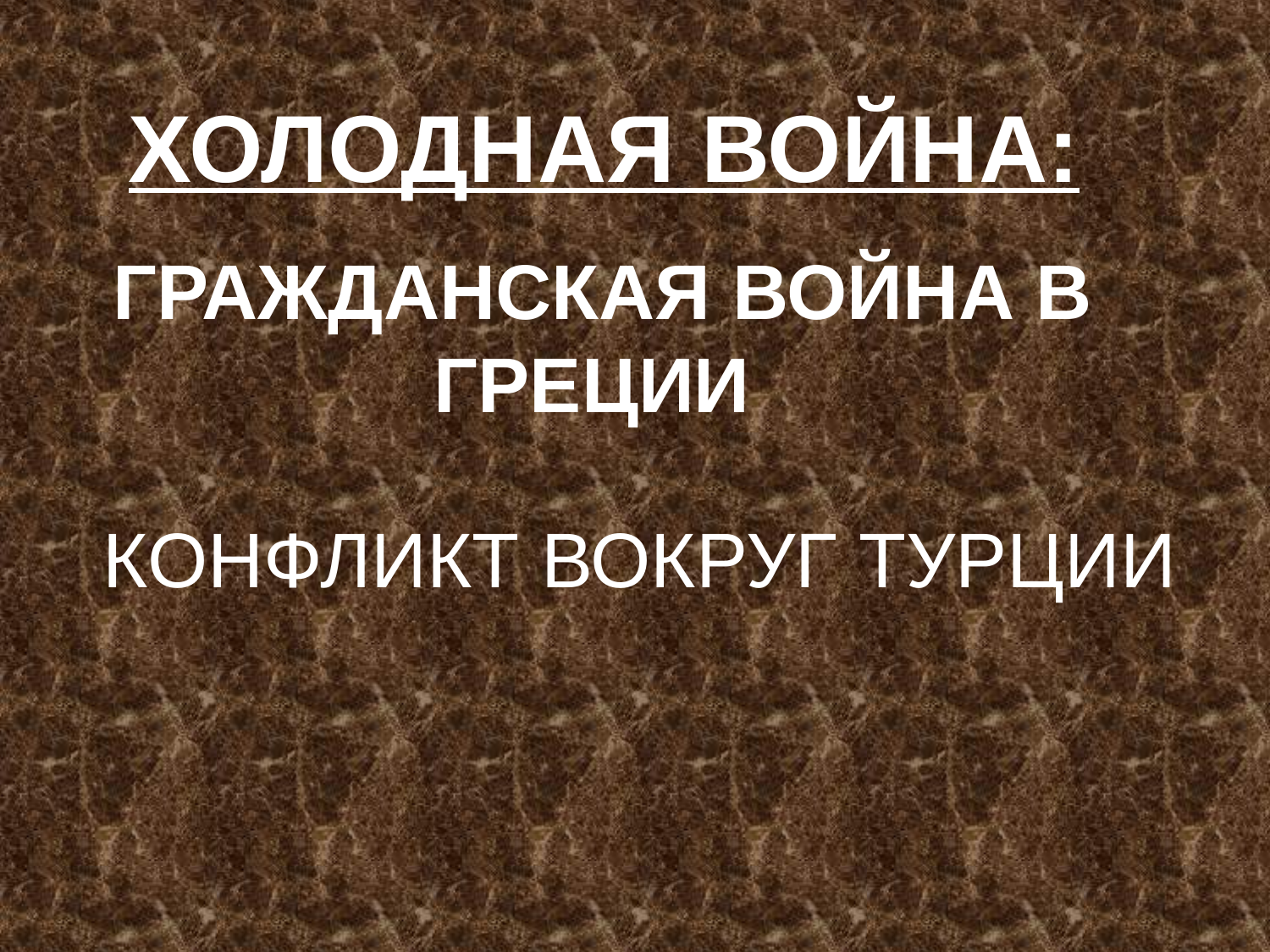

# ХОЛОДНАЯ ВОЙНА:
ГРАЖДАНСКАЯ ВОЙНА В ГРЕЦИИ
КОНФЛИКТ ВОКРУГ ТУРЦИИ